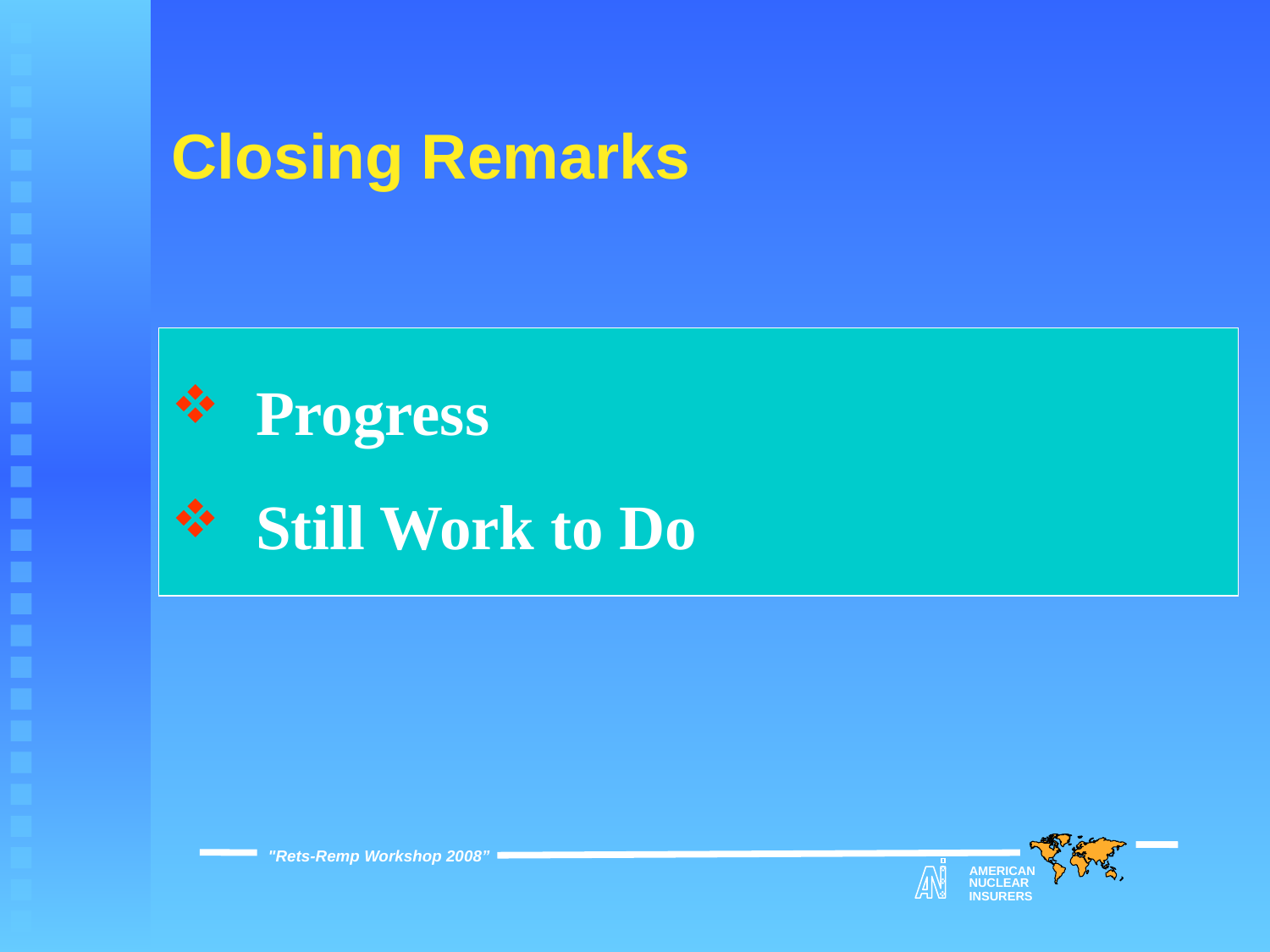

# Closing Remarks

Progress
Still Work to Do

"Rets-Remp Workshop 2008”

AMERICAN

NUCLEAR

INSURERS